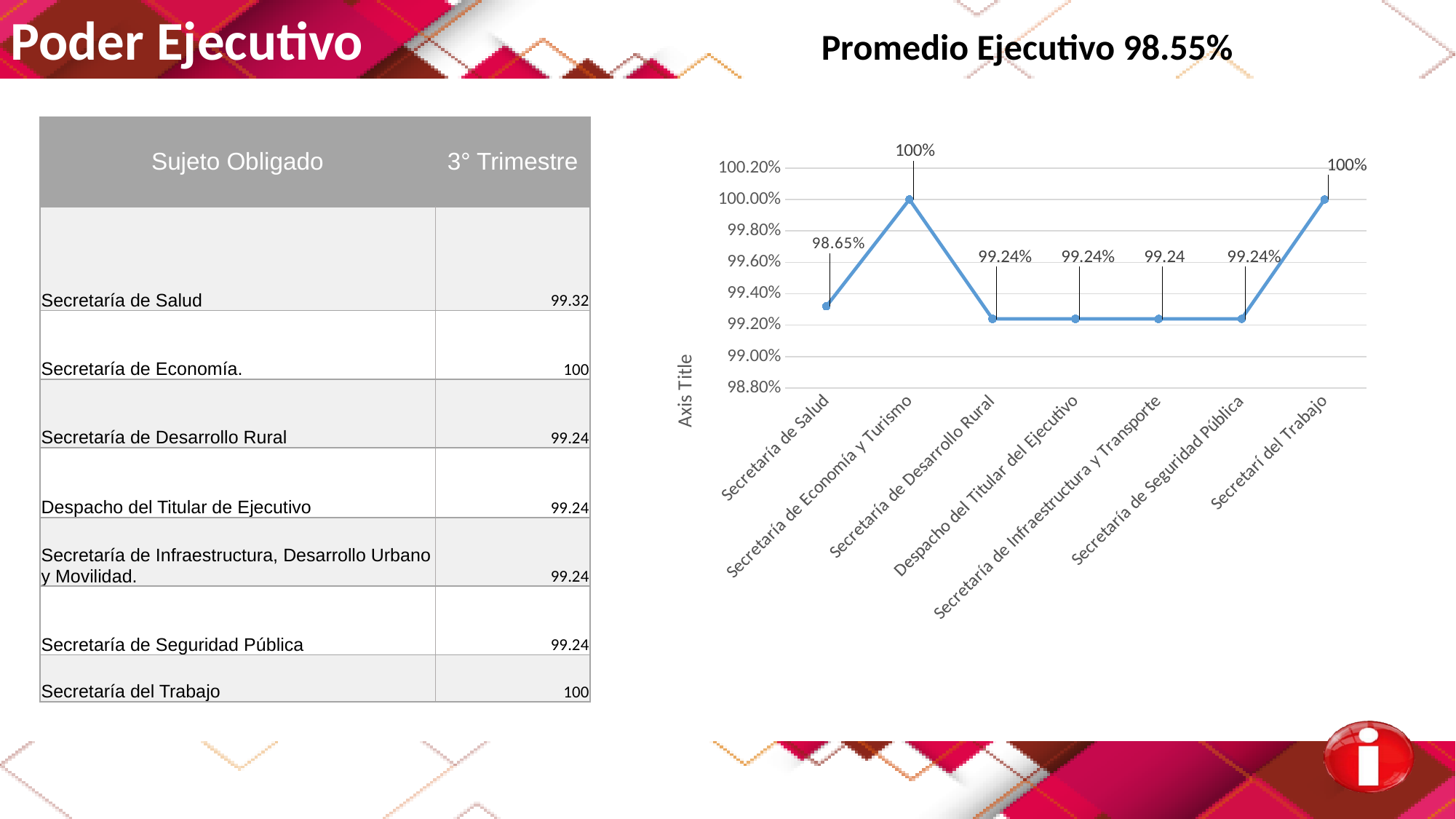

Poder Ejecutivo                                     Promedio Ejecutivo 98.55%
| Sujeto Obligado | 3° Trimestre |
| --- | --- |
| Secretaría de Salud | 99.32 |
| Secretaría de Economía. | 100 |
| Secretaría de Desarrollo Rural | 99.24 |
| Despacho del Titular de Ejecutivo | 99.24 |
| Secretaría de Infraestructura, Desarrollo Urbano y Movilidad. | 99.24 |
| Secretaría de Seguridad Pública | 99.24 |
| Secretaría del Trabajo | 100 |

### Chart

| Category | Porcentaje de Cumplimiento |
|---|---|
| Secretaría de Salud | 0.9932 |
| Secretaría de Economía y Turismo | 1.0 |
| Secretaría de Desarrollo Rural | 0.9924 |
| Despacho del Titular del Ejecutivo | 0.9924 |
| Secretaría de Infraestructura y Transporte | 0.9924 |
| Secretaría de Seguridad Pública | 0.9924 |
| Secretarí del Trabajo | 1.0 |